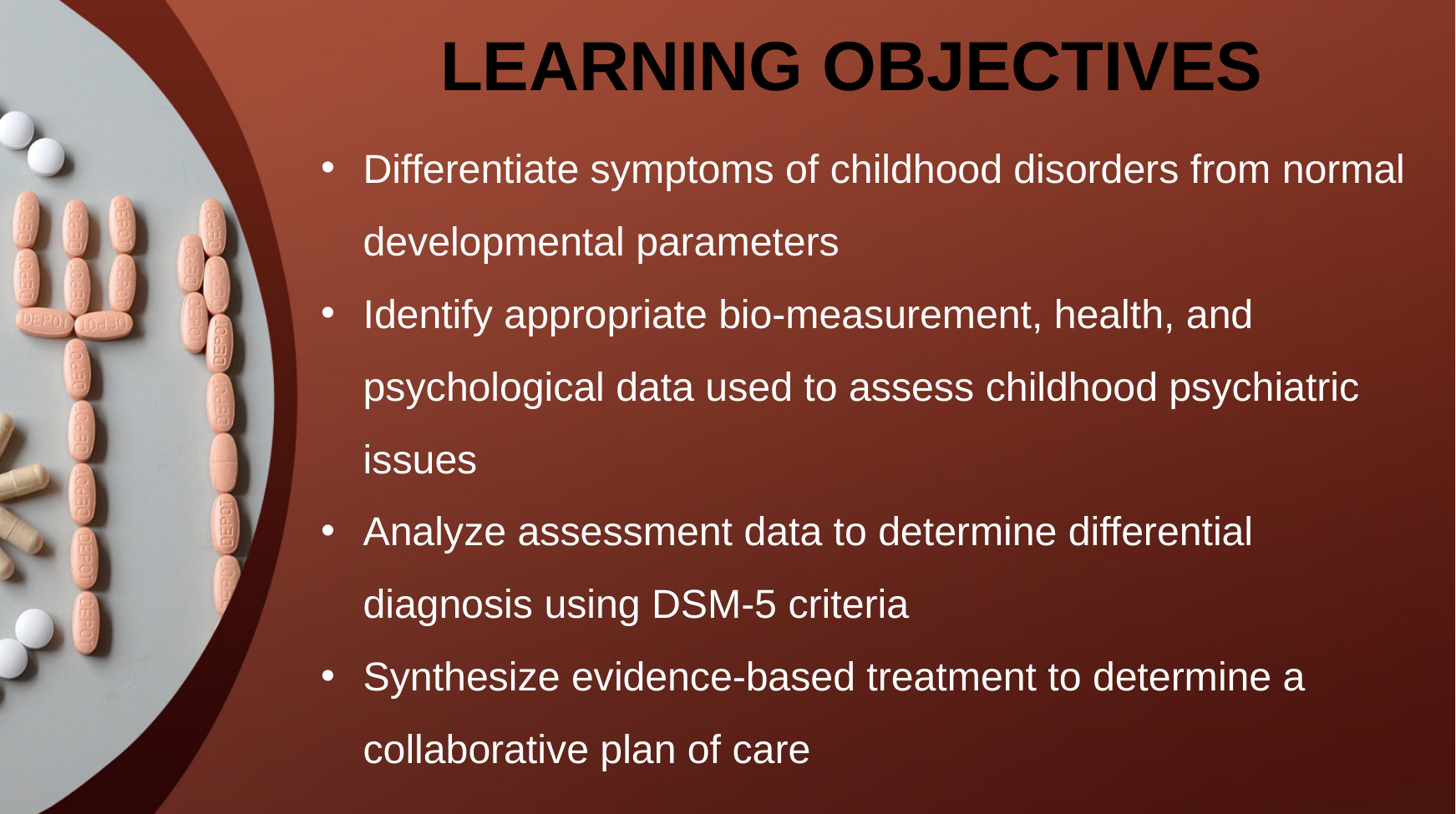

# LEARNING OBJECTIVES
Differentiate symptoms of childhood disorders from normal developmental parameters
Identify appropriate bio-measurement, health, and psychological data used to assess childhood psychiatric issues
Analyze assessment data to determine differential diagnosis using DSM-5 criteria
Synthesize evidence-based treatment to determine a collaborative plan of care